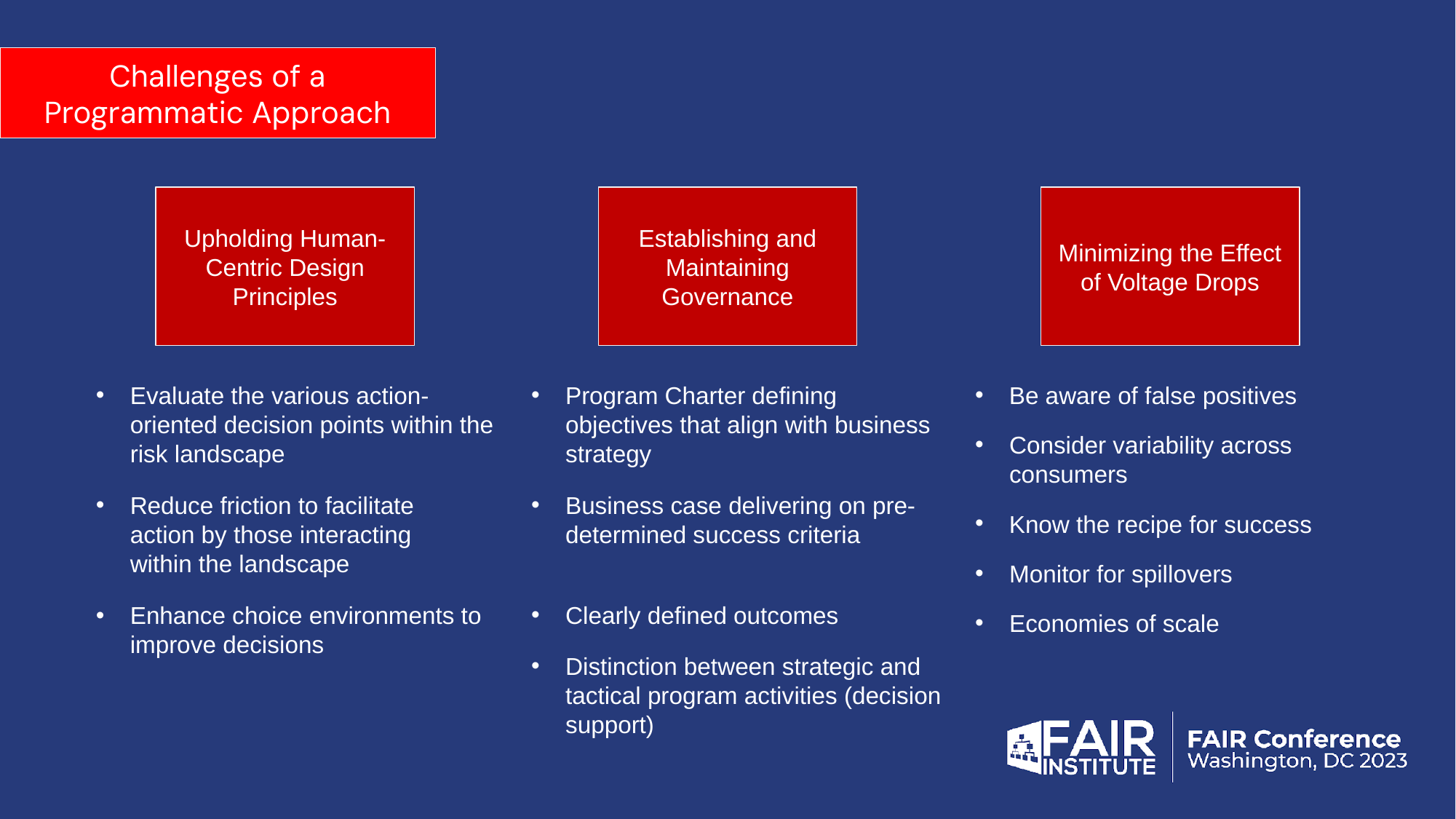

Challenges of a Programmatic Approach
Upholding Human-Centric Design Principles
Establishing and Maintaining Governance
Minimizing the Effect of Voltage Drops
Evaluate the various action-oriented decision points within the risk landscape
Program Charter defining objectives that align with business strategy
Be aware of false positives
Consider variability across consumers
Reduce friction to facilitate action by those interacting within the landscape
Business case delivering on pre-determined success criteria
Know the recipe for success
Monitor for spillovers
Clearly defined outcomes
Enhance choice environments to improve decisions
Economies of scale
Distinction between strategic and tactical program activities (decision support)